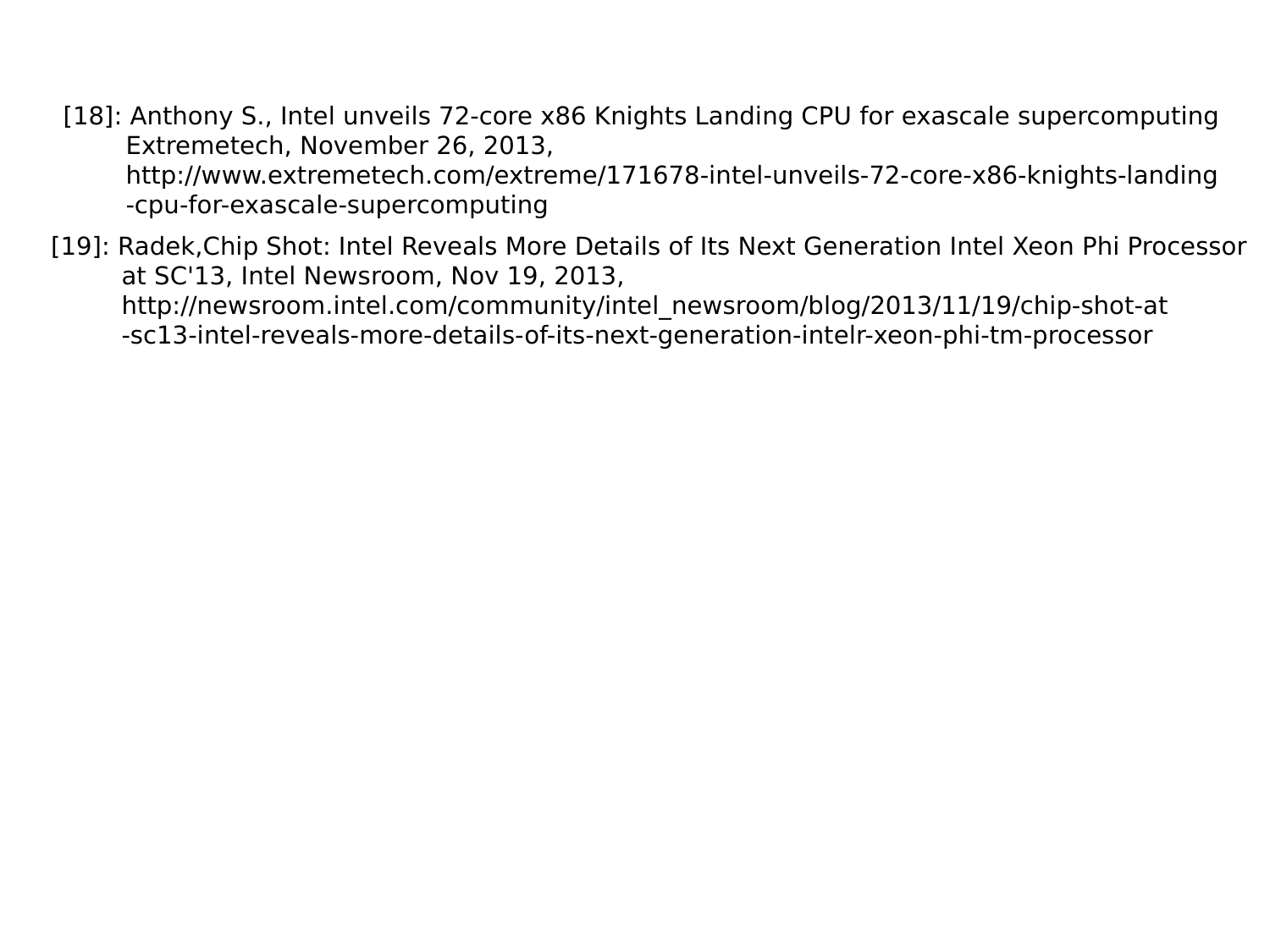

#
[18]: Anthony S., Intel unveils 72-core x86 Knights Landing CPU for exascale supercomputing
        Extremetech, November 26, 2013,
        http://www.extremetech.com/extreme/171678-intel-unveils-72-core-x86-knights-landing
        -cpu-for-exascale-supercomputing
[19]: Radek,Chip Shot: Intel Reveals More Details of Its Next Generation Intel Xeon Phi Processor
         at SC'13, Intel Newsroom, Nov 19, 2013,
         http://newsroom.intel.com/community/intel_newsroom/blog/2013/11/19/chip-shot-at
         -sc13-intel-reveals-more-details-of-its-next-generation-intelr-xeon-phi-tm-processor